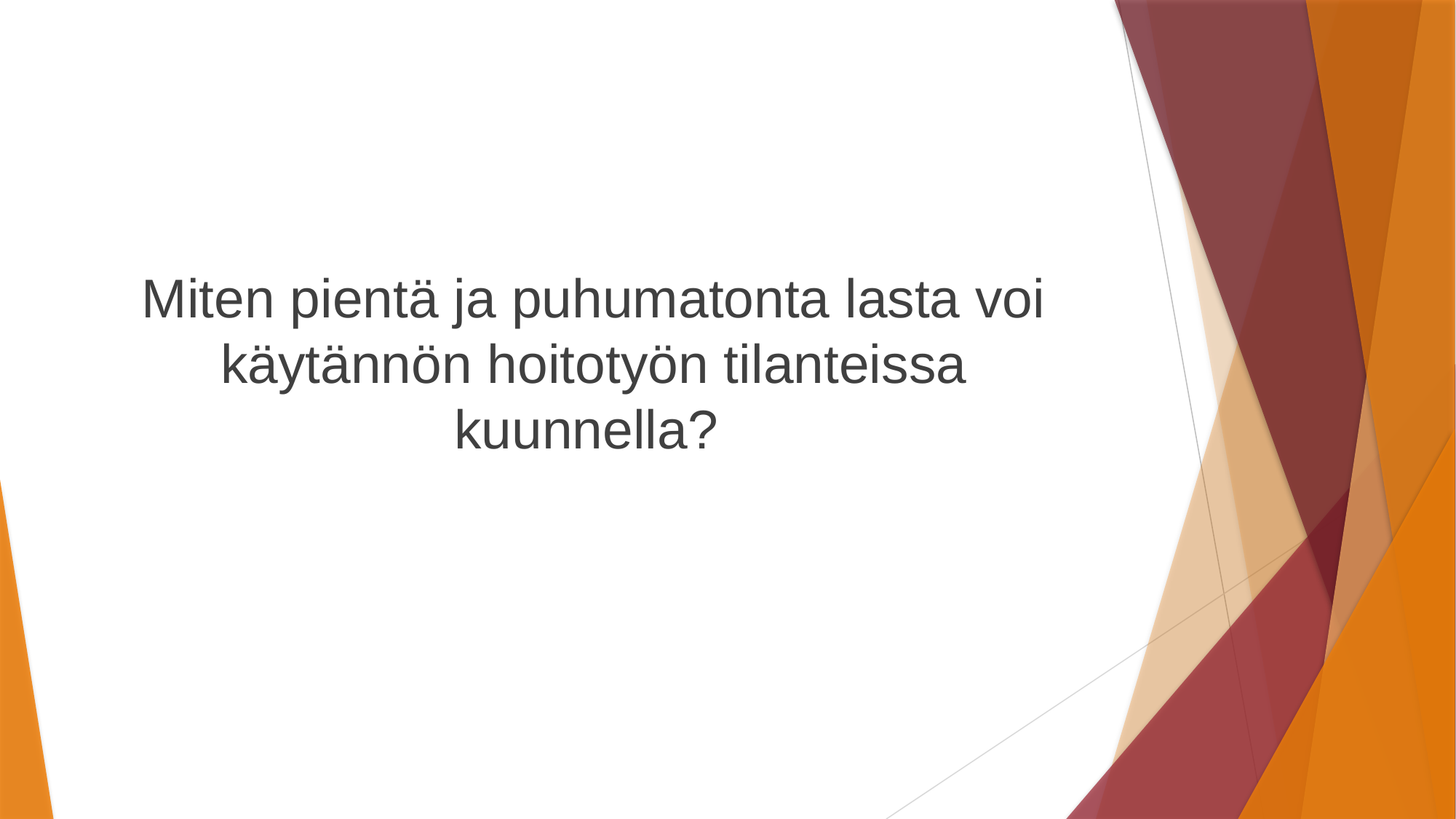

Miten pientä ja puhumatonta lasta voi käytännön hoitotyön tilanteissa kuunnella?